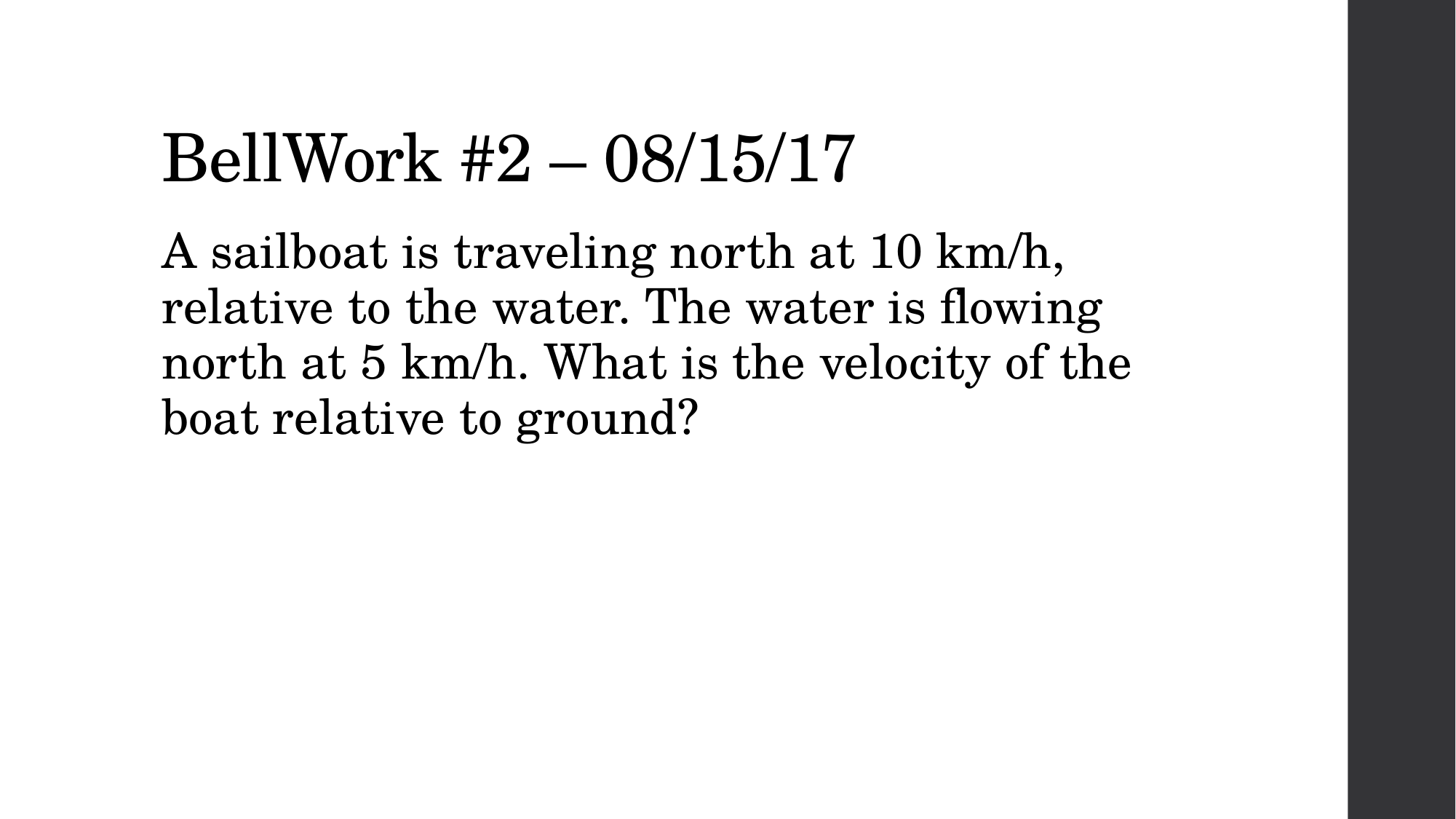

# BellWork #2 – 08/15/17
A sailboat is traveling north at 10 km/h, relative to the water. The water is flowing north at 5 km/h. What is the velocity of the boat relative to ground?